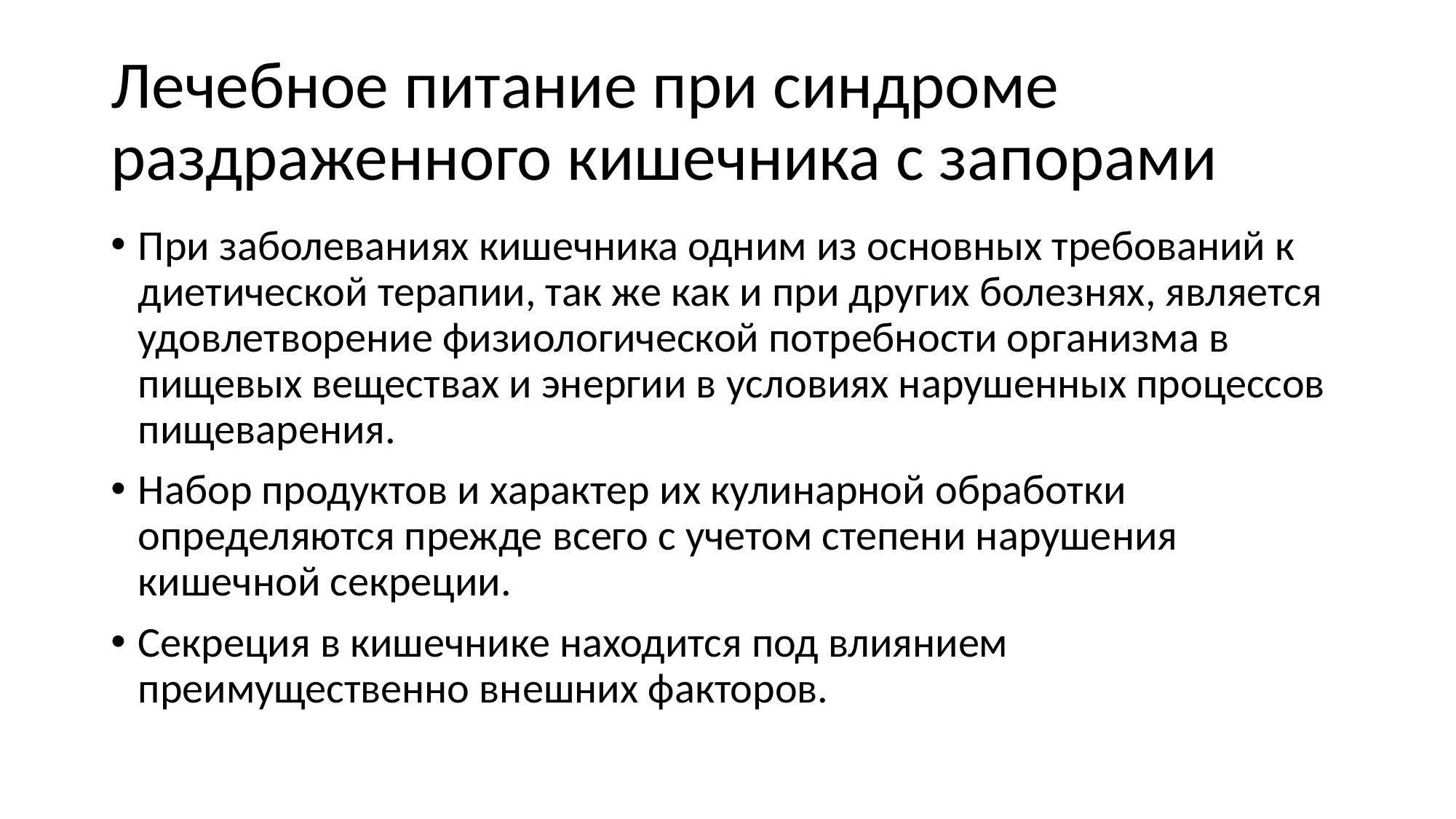

# Лечебное питание при синдроме раздраженного кишечника с запорами
При заболеваниях кишечника одним из основных требований к диетической терапии, так же как и при других болезнях, является удовлетворение физиологической потребности организма в пищевых веществах и энергии в условиях нарушенных процессов пищеварения.
Набор продуктов и характер их кулинарной обработки определяются прежде всего с учетом степени нарушения кишечной секреции.
Секреция в кишечнике находится под влиянием преимущественно внешних факторов.